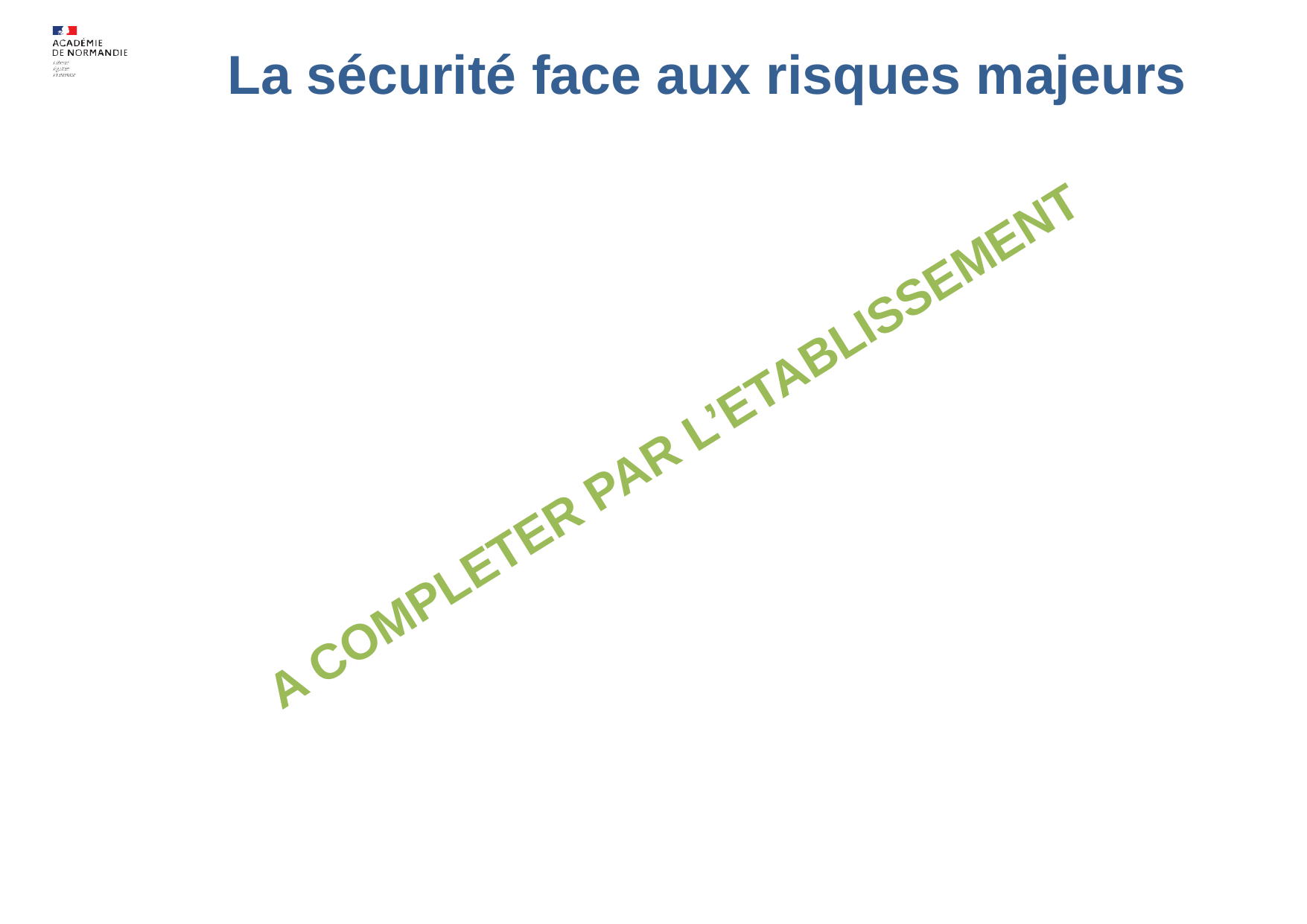

La sécurité face aux risques majeurs

A COMPLETER PAR L’ETABLISSEMENT